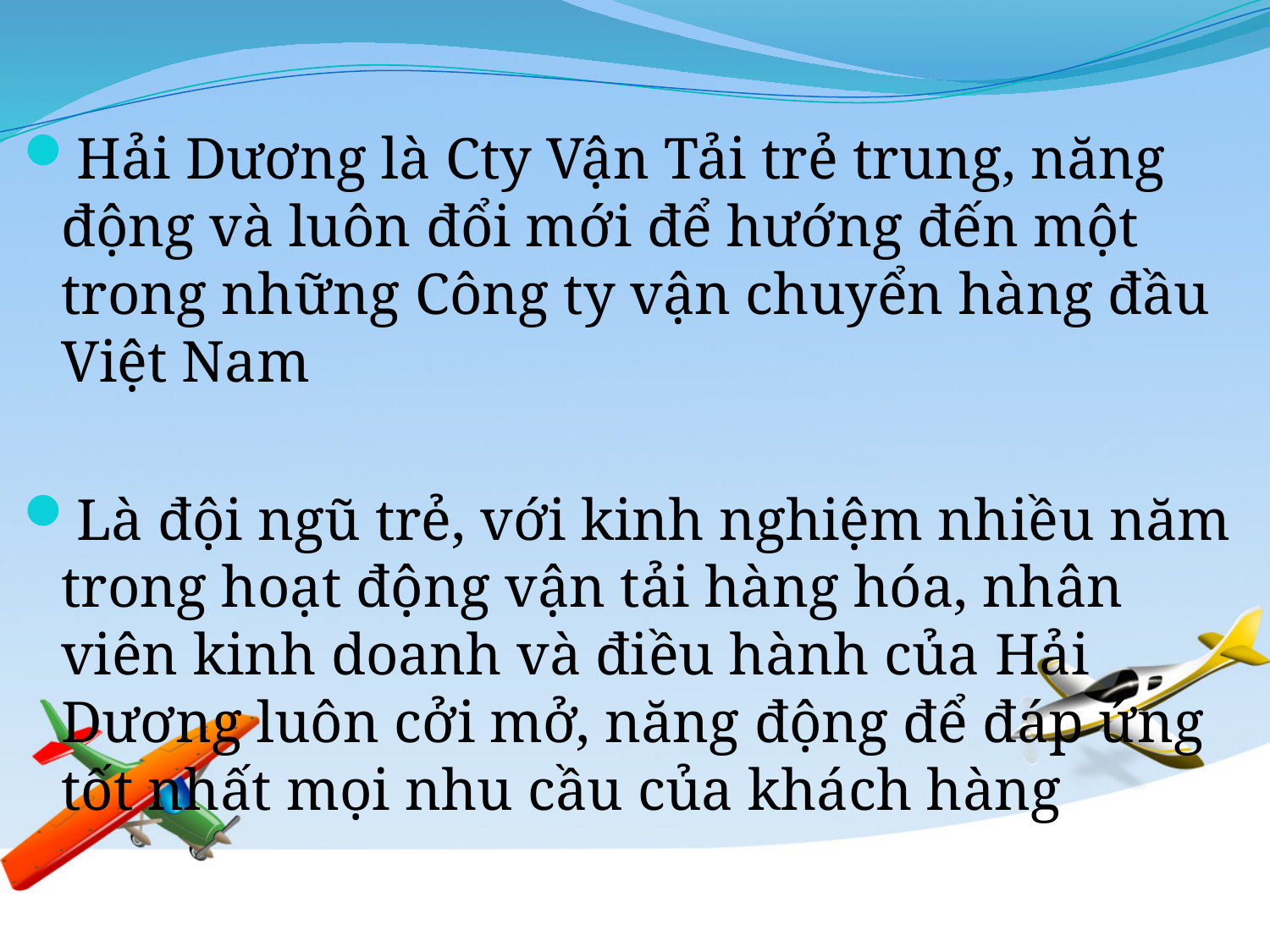

Hải Dương là Cty Vận Tải trẻ trung, năng động và luôn đổi mới để hướng đến một trong những Công ty vận chuyển hàng đầu Việt Nam

Là đội ngũ trẻ, với kinh nghiệm nhiều năm trong hoạt động vận tải hàng hóa, nhân viên kinh doanh và điều hành của Hải Dương luôn cởi mở, năng động để đáp ứng tốt nhất mọi nhu cầu của khách hàng